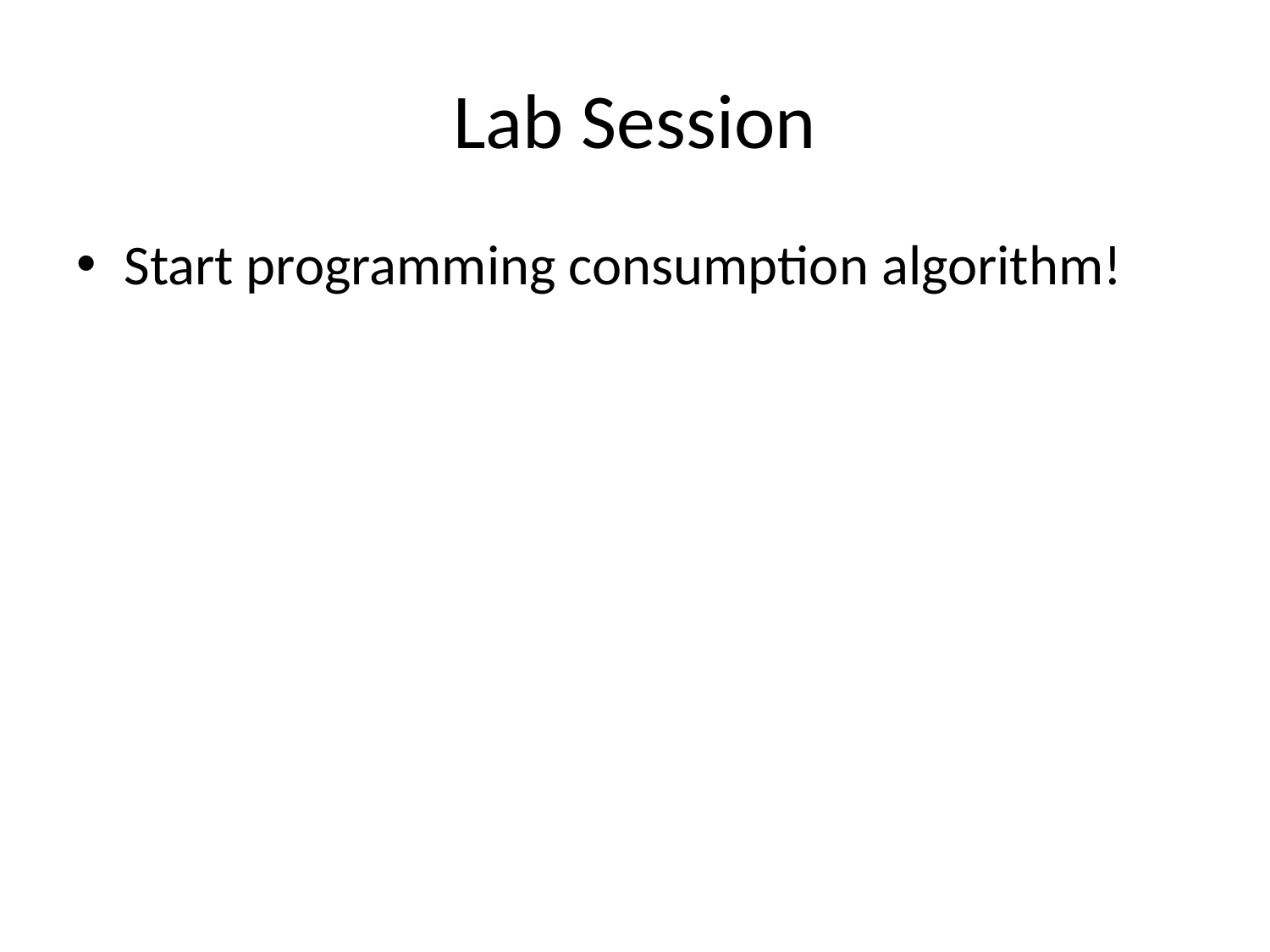

# Lab Session
Start programming consumption algorithm!